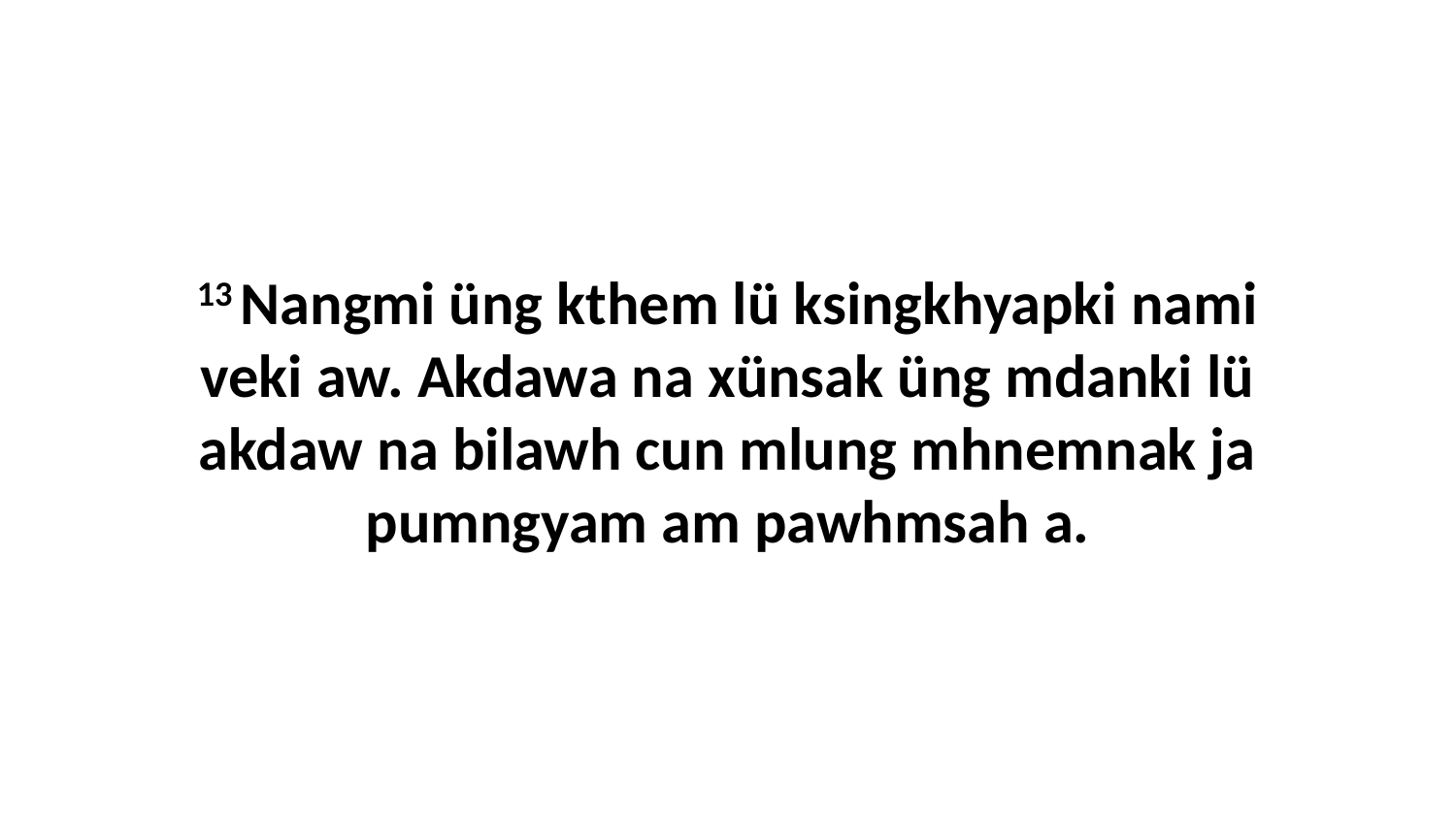

13 Nangmi üng kthem lü ksingkhyapki nami veki aw. Akdawa na xünsak üng mdanki lü akdaw na bilawh cun mlung mhnemnak ja pumngyam am pawhmsah a.